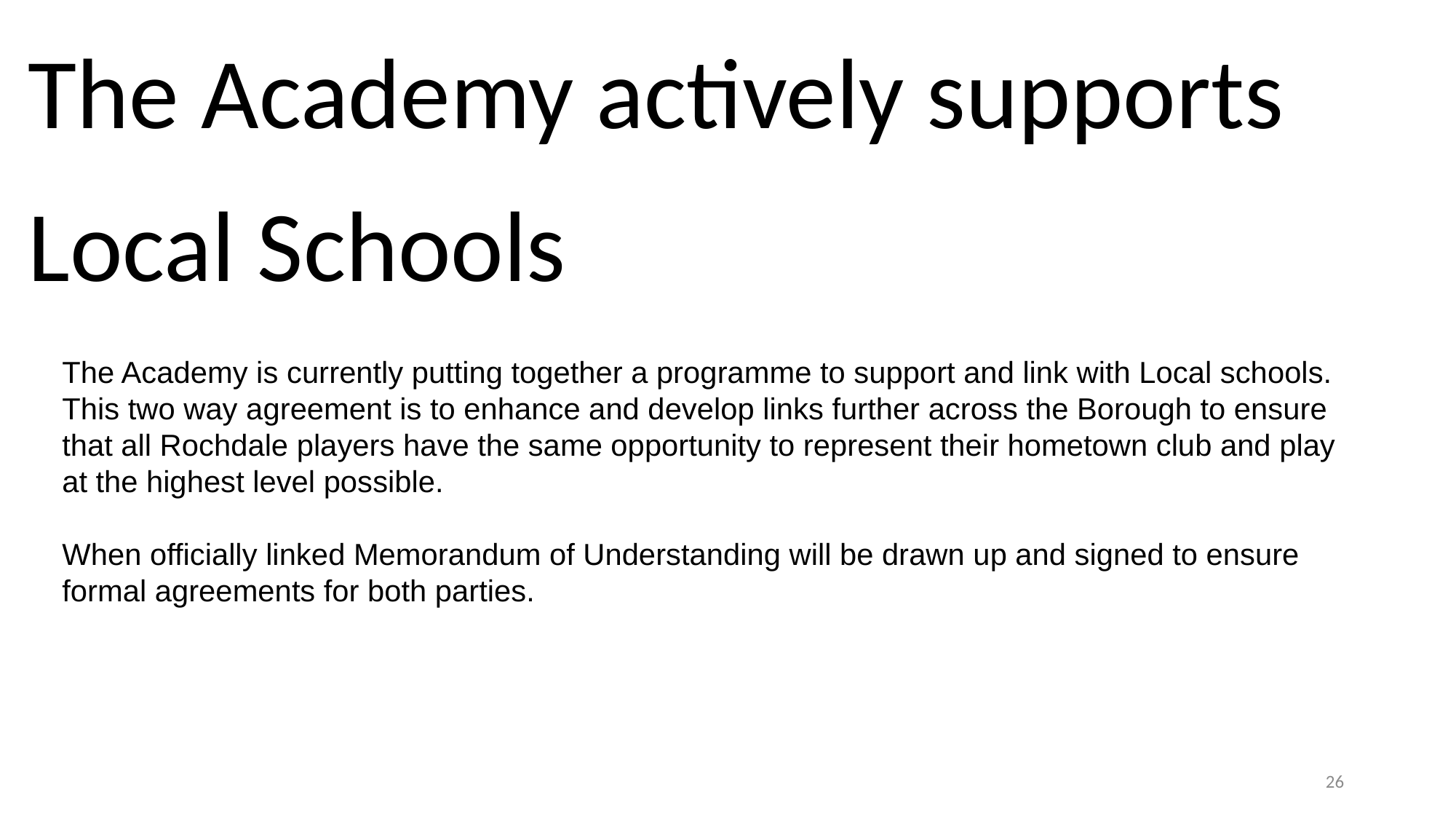

The Academy actively supports
Local Schools
The Academy is currently putting together a programme to support and link with Local schools. This two way agreement is to enhance and develop links further across the Borough to ensure that all Rochdale players have the same opportunity to represent their hometown club and play at the highest level possible.

When officially linked Memorandum of Understanding will be drawn up and signed to ensure formal agreements for both parties.
26